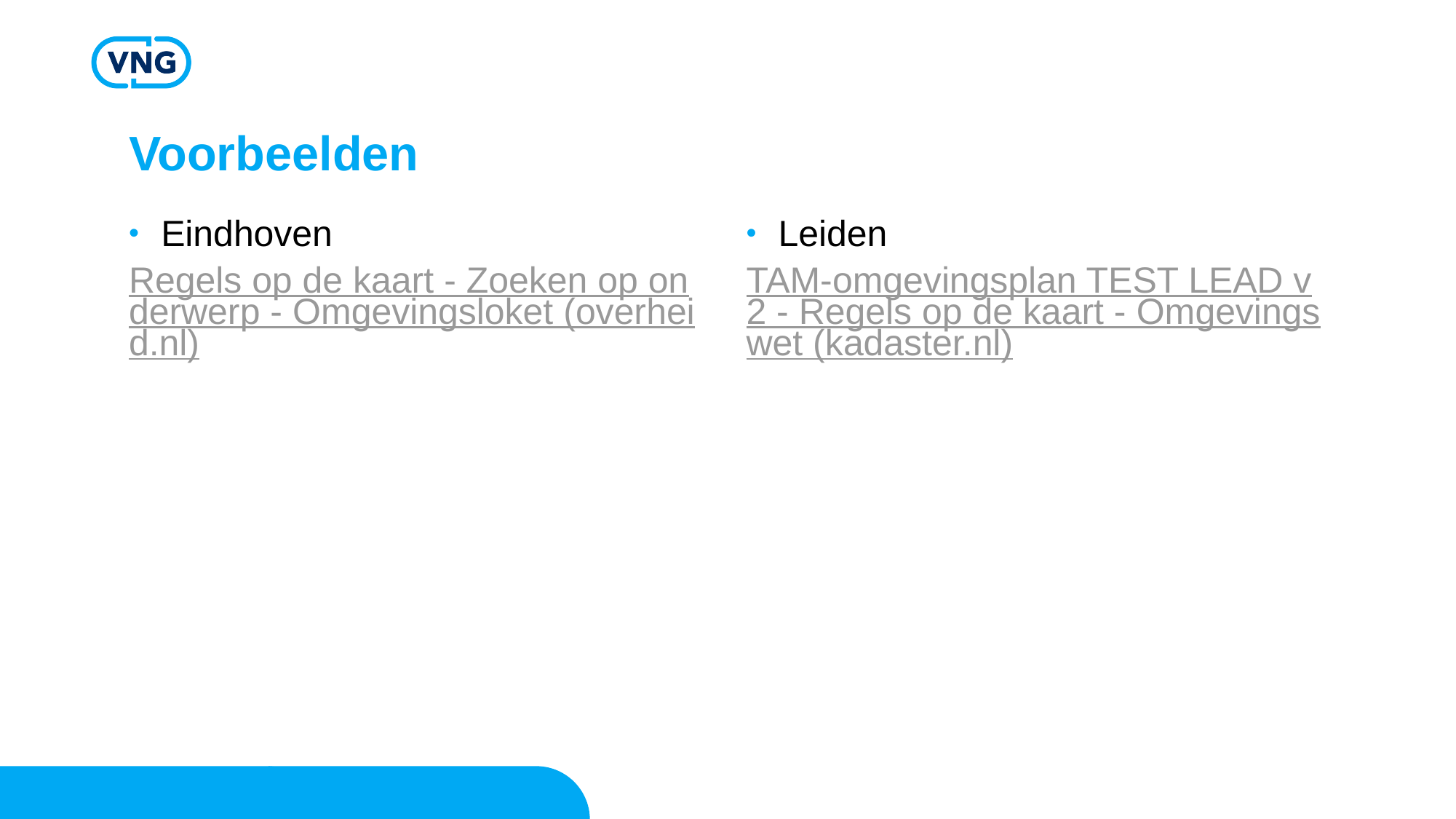

# Voorbeelden
Eindhoven
Regels op de kaart - Zoeken op onderwerp - Omgevingsloket (overheid.nl)
Leiden
TAM-omgevingsplan TEST LEAD v2 - Regels op de kaart - Omgevingswet (kadaster.nl)